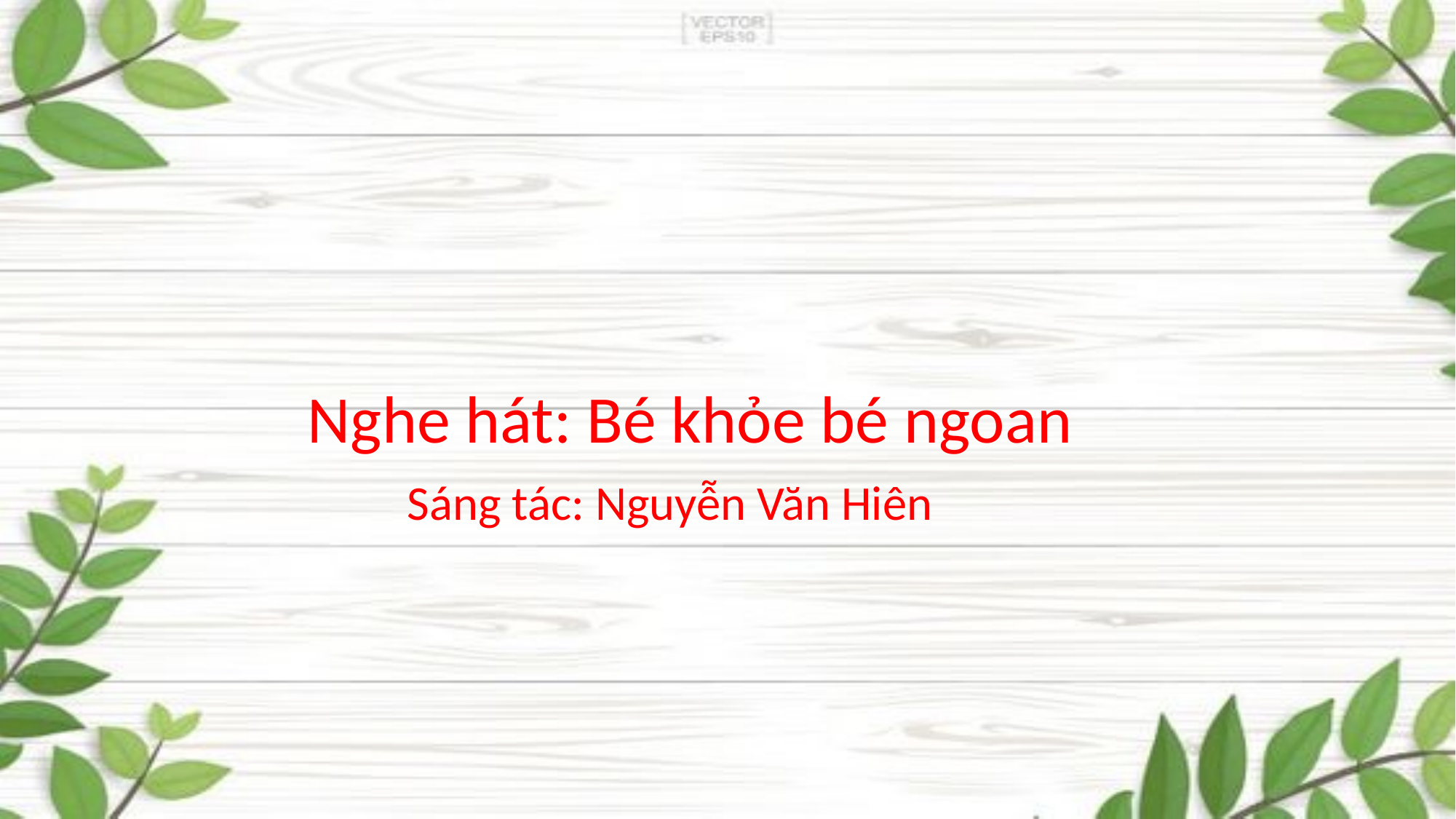

Nghe hát: Bé khỏe bé ngoan
Sáng tác: Nguyễn Văn Hiên